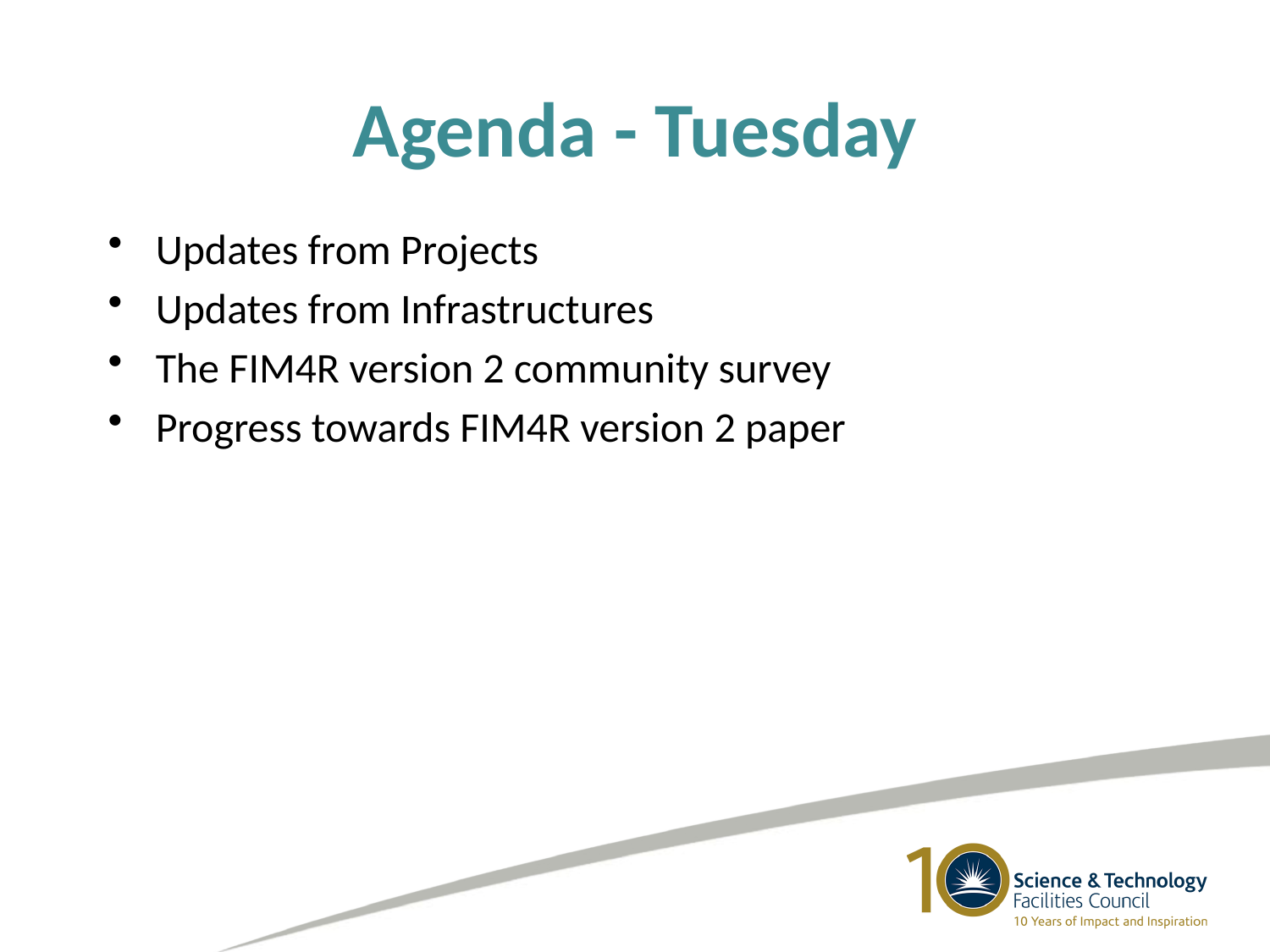

# Agenda - Tuesday
Updates from Projects
Updates from Infrastructures
The FIM4R version 2 community survey
Progress towards FIM4R version 2 paper